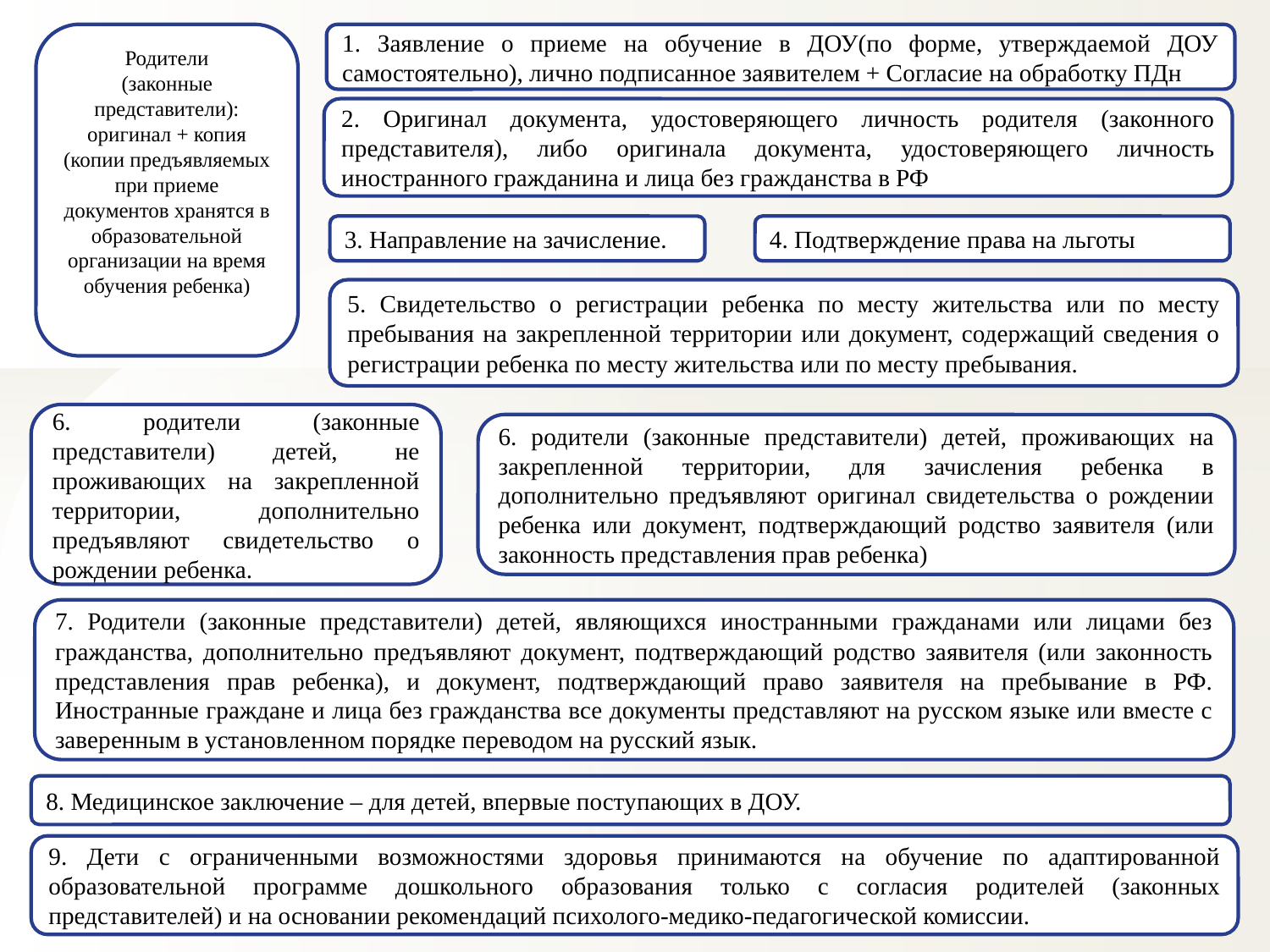

Родители
(законные представители): оригинал + копия (копии предъявляемых при приеме документов хранятся в образовательной организации на время обучения ребенка)

1. Заявление о приеме на обучение в ДОУ(по форме, утверждаемой ДОУ самостоятельно), лично подписанное заявителем + Согласие на обработку ПДн
2. Оригинал документа, удостоверяющего личность родителя (законного представителя), либо оригинала документа, удостоверяющего личность иностранного гражданина и лица без гражданства в РФ
3. Направление на зачисление.
4. Подтверждение права на льготы
5. Свидетельство о регистрации ребенка по месту жительства или по месту пребывания на закрепленной территории или документ, содержащий сведения о регистрации ребенка по месту жительства или по месту пребывания.

6. родители (законные представители) детей, не проживающих на закрепленной территории, дополнительно предъявляют свидетельство о рождении ребенка.

6. родители (законные представители) детей, проживающих на закрепленной территории, для зачисления ребенка в дополнительно предъявляют оригинал свидетельства о рождении ребенка или документ, подтверждающий родство заявителя (или законность представления прав ребенка)

7. Родители (законные представители) детей, являющихся иностранными гражданами или лицами без гражданства, дополнительно предъявляют документ, подтверждающий родство заявителя (или законность представления прав ребенка), и документ, подтверждающий право заявителя на пребывание в РФ. Иностранные граждане и лица без гражданства все документы представляют на русском языке или вместе с заверенным в установленном порядке переводом на русский язык.

8. Медицинское заключение – для детей, впервые поступающих в ДОУ.

9. Дети с ограниченными возможностями здоровья принимаются на обучение по адаптированной образовательной программе дошкольного образования только с согласия родителей (законных представителей) и на основании рекомендаций психолого-медико-педагогической комиссии.